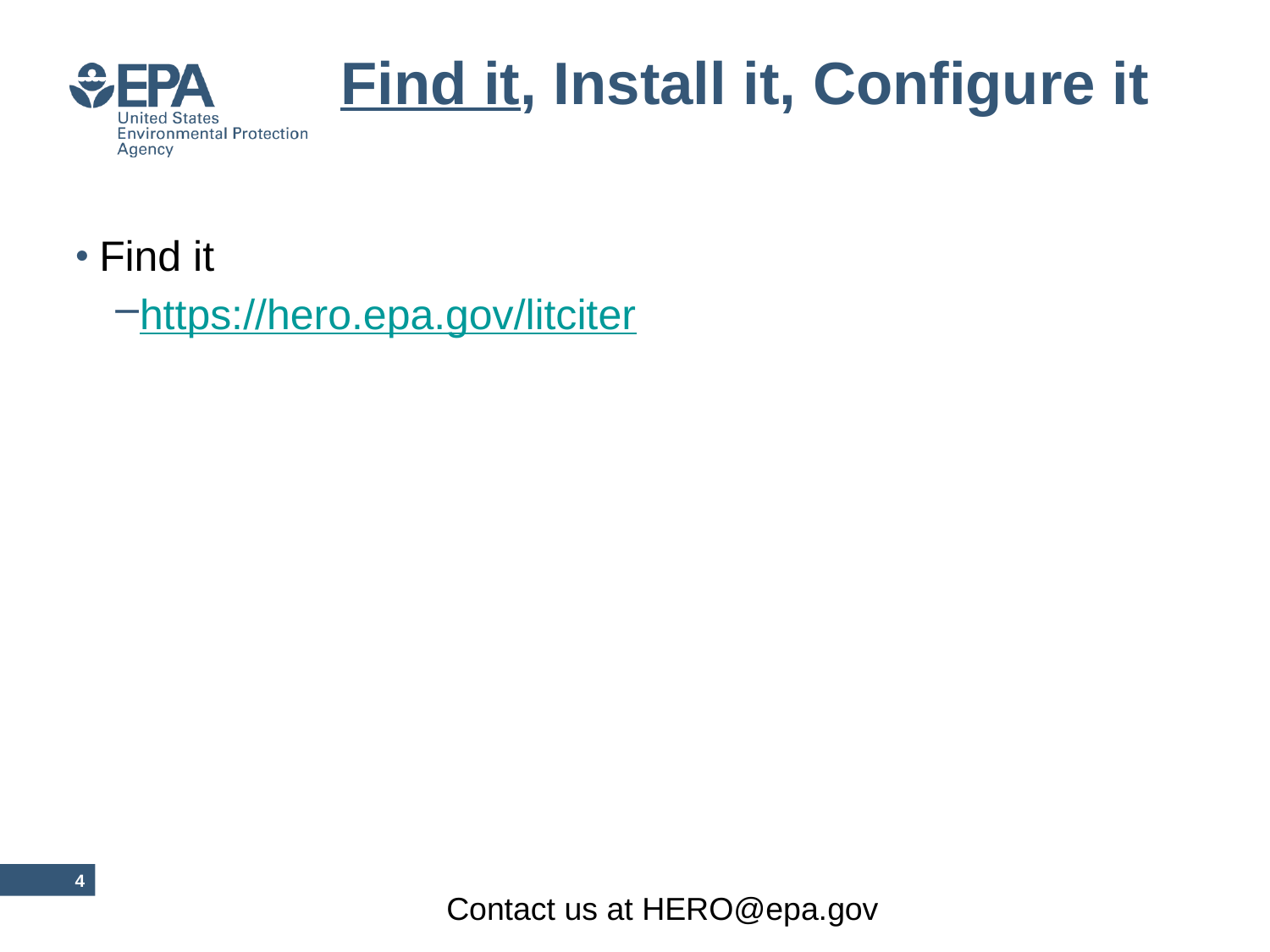

# Find it, Install it, Configure it
Find it
https://hero.epa.gov/litciter

4
Contact us at HERO@epa.gov